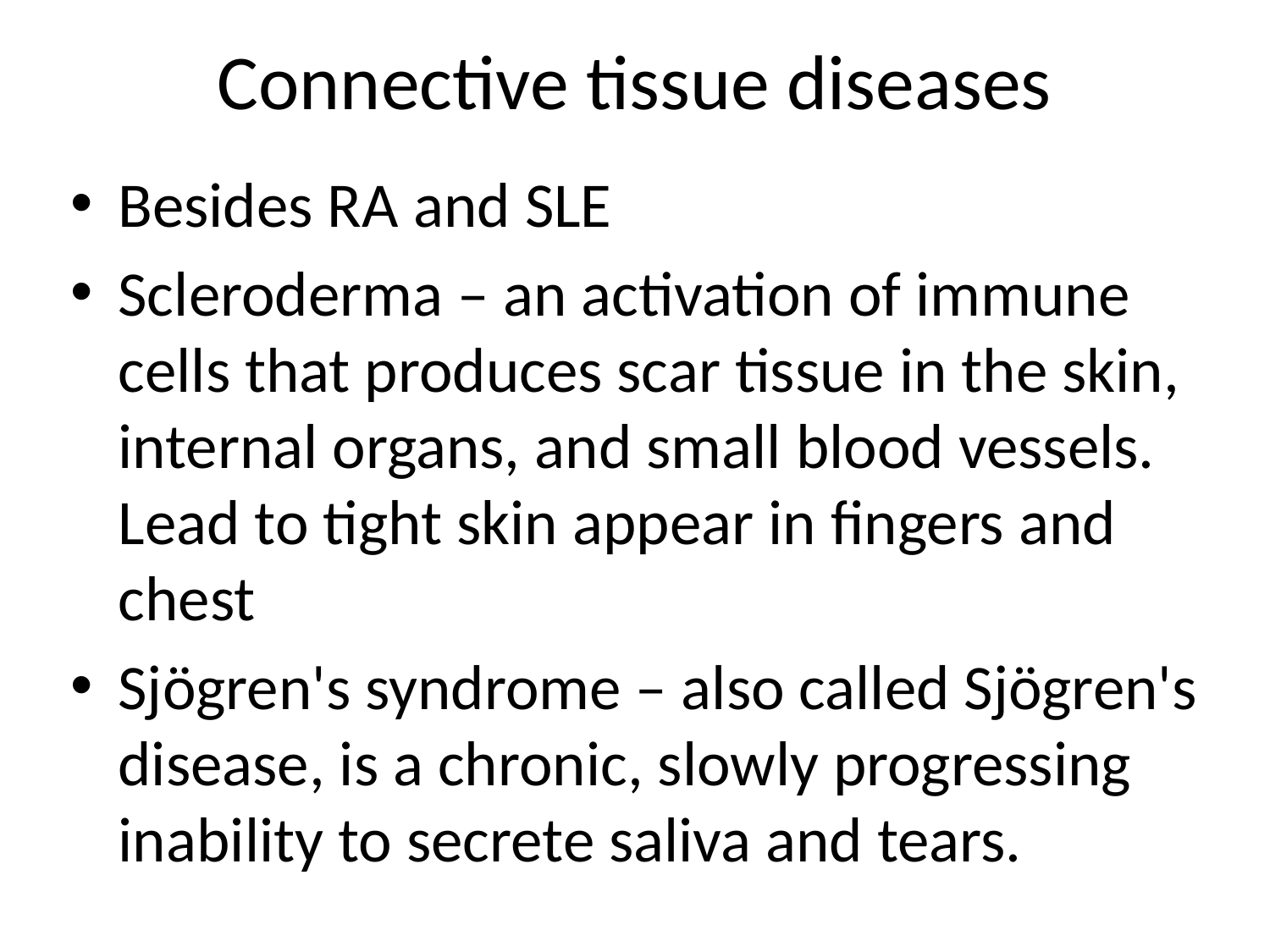

# Connective tissue diseases
Besides RA and SLE
Scleroderma – an activation of immune cells that produces scar tissue in the skin, internal organs, and small blood vessels. Lead to tight skin appear in fingers and chest
Sjögren's syndrome – also called Sjögren's disease, is a chronic, slowly progressing inability to secrete saliva and tears.